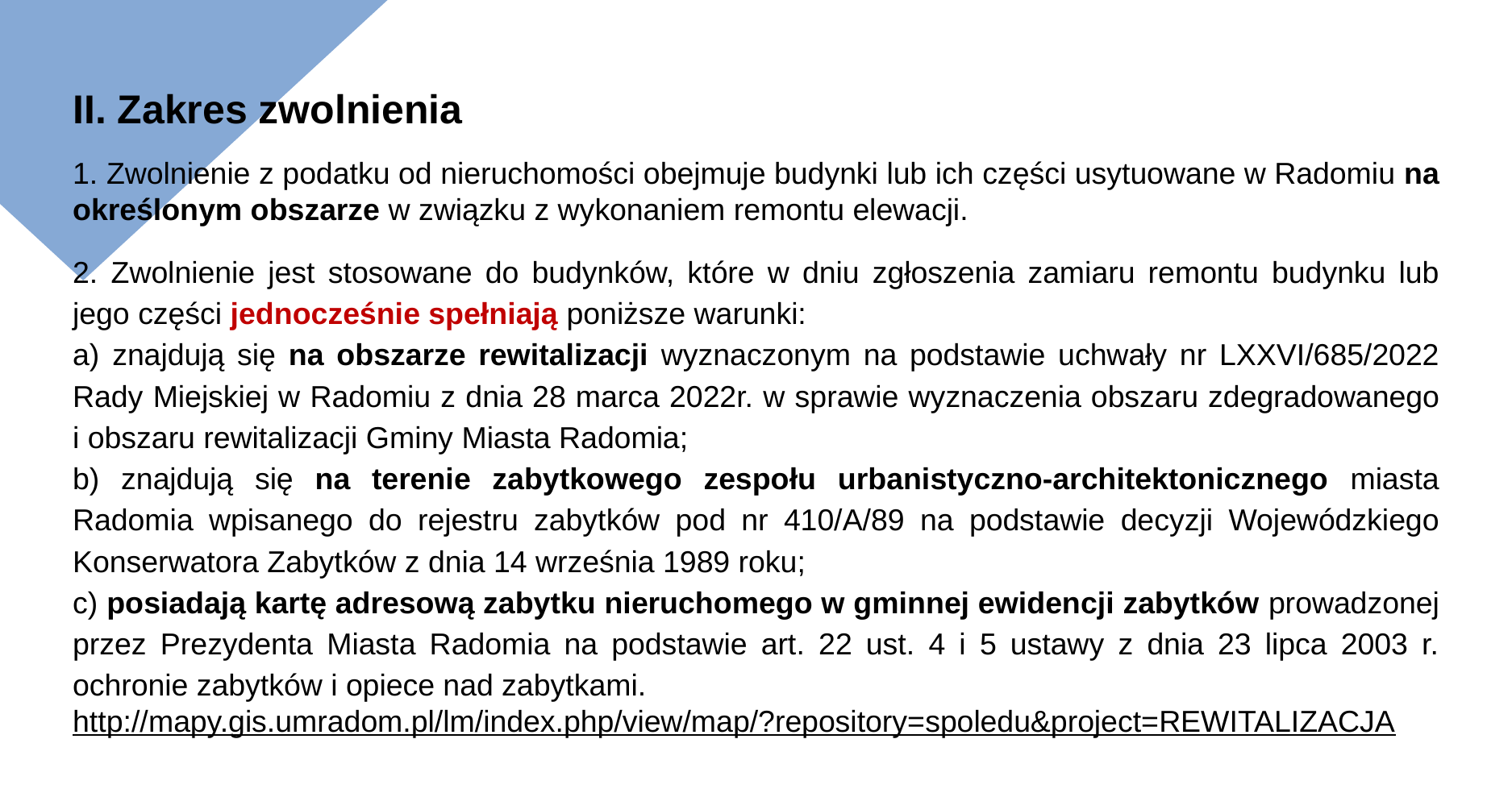

II. Zakres zwolnienia

1. Zwolnienie z podatku od nieruchomości obejmuje budynki lub ich części usytuowane w Radomiu na określonym obszarze w związku z wykonaniem remontu elewacji.

2. Zwolnienie jest stosowane do budynków, które w dniu zgłoszenia zamiaru remontu budynku lub jego części jednocześnie spełniają poniższe warunki:
a) znajdują się na obszarze rewitalizacji wyznaczonym na podstawie uchwały nr LXXVI/685/2022 Rady Miejskiej w Radomiu z dnia 28 marca 2022r. w sprawie wyznaczenia obszaru zdegradowanego i obszaru rewitalizacji Gminy Miasta Radomia;
b) znajdują się na terenie zabytkowego zespołu urbanistyczno-architektonicznego miasta Radomia wpisanego do rejestru zabytków pod nr 410/A/89 na podstawie decyzji Wojewódzkiego Konserwatora Zabytków z dnia 14 września 1989 roku;
c) posiadają kartę adresową zabytku nieruchomego w gminnej ewidencji zabytków prowadzonej przez Prezydenta Miasta Radomia na podstawie art. 22 ust. 4 i 5 ustawy z dnia 23 lipca 2003 r. ochronie zabytków i opiece nad zabytkami.
http://mapy.gis.umradom.pl/lm/index.php/view/map/?repository=spoledu&project=REWITALIZACJA